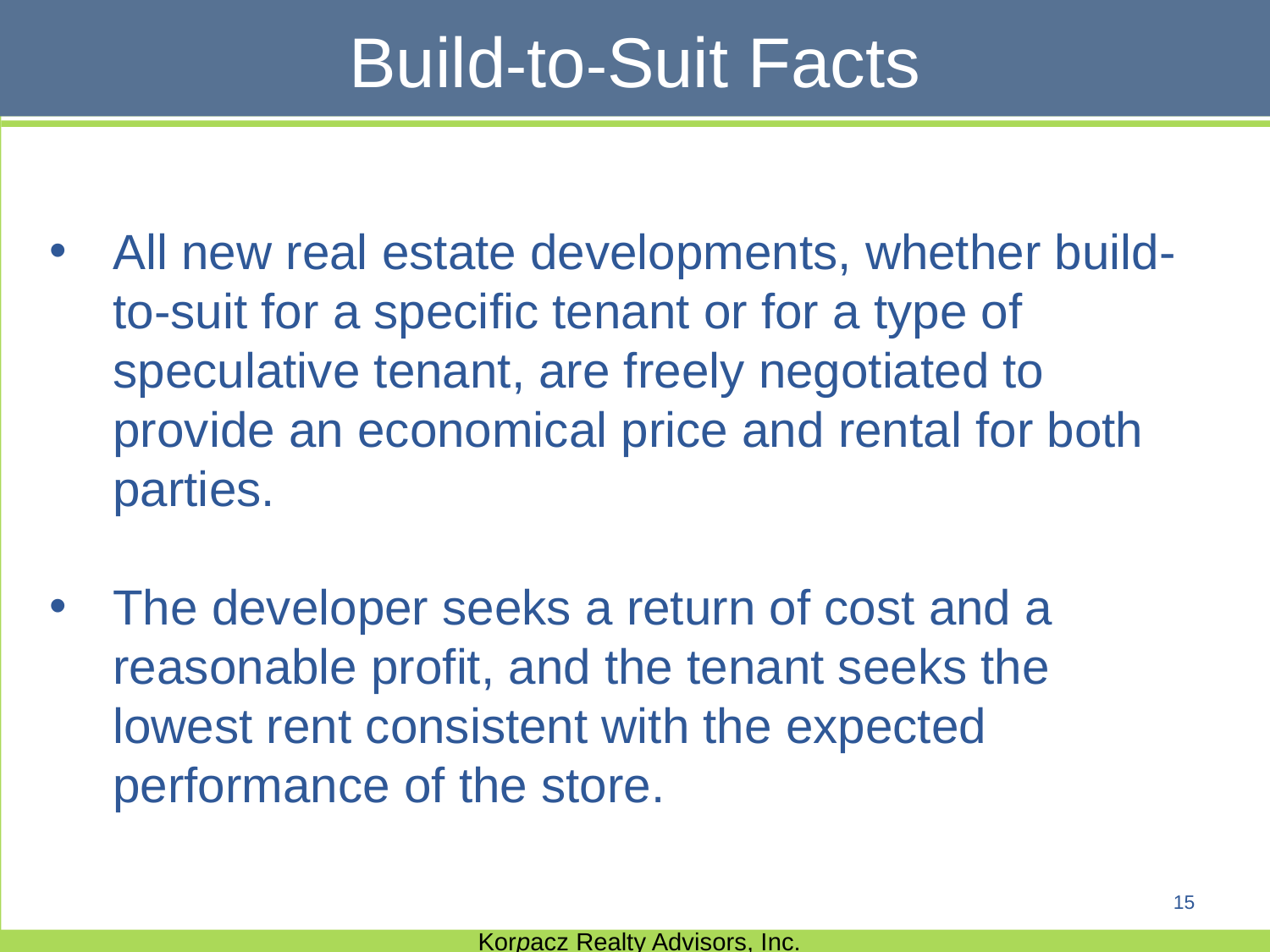

Build-to-Suit Facts
All new real estate developments, whether build-to-suit for a specific tenant or for a type of speculative tenant, are freely negotiated to provide an economical price and rental for both parties.

The developer seeks a return of cost and a reasonable profit, and the tenant seeks the lowest rent consistent with the expected performance of the store.

15
Korpacz Realty Advisors, Inc.